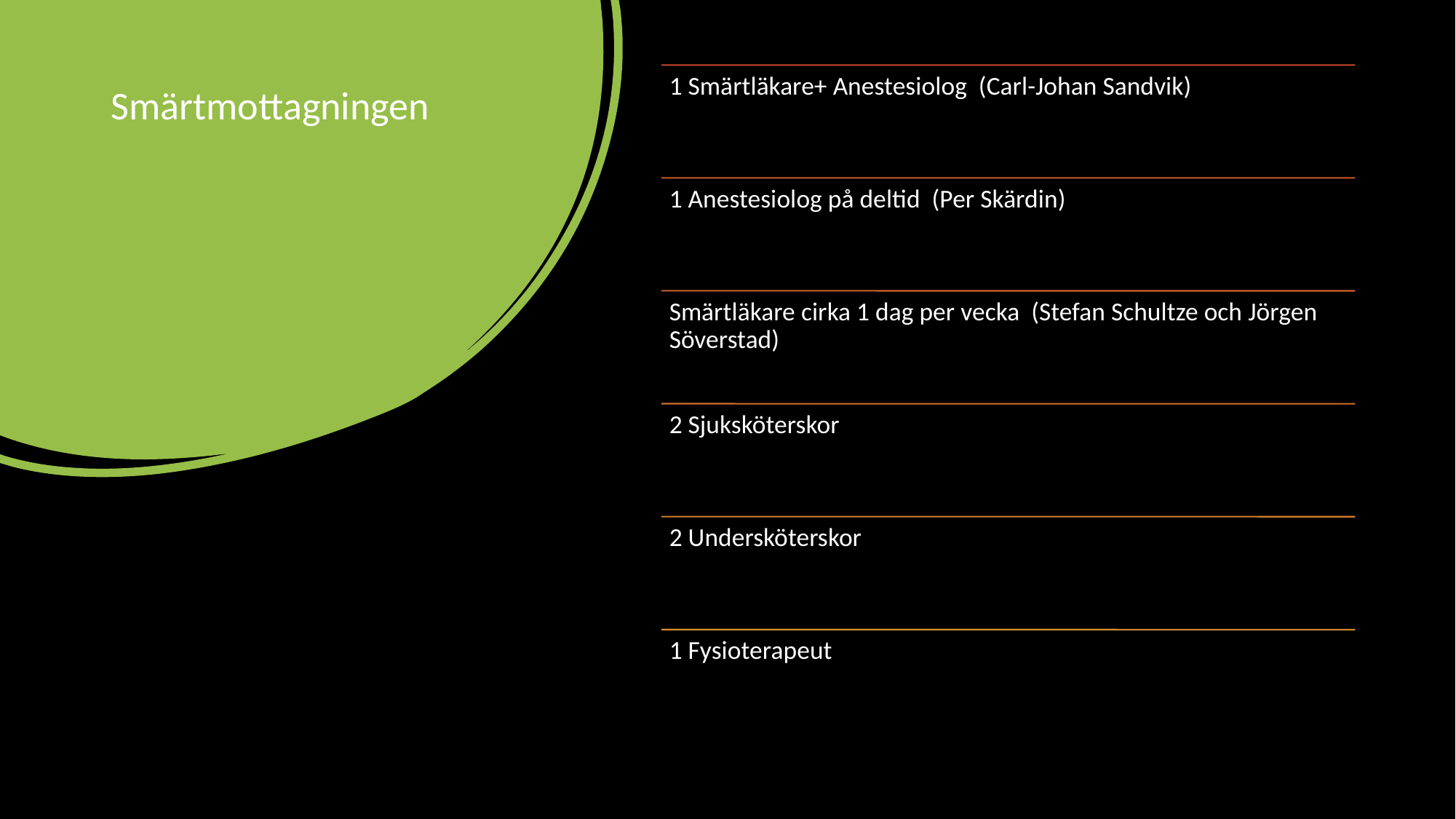

1 Smärtläkare+ Anestesiolog  (Carl-Johan Sandvik)
1 Anestesiolog på deltid  (Per Skärdin)
Smärtläkare cirka 1 dag per vecka  (Stefan Schultze och Jörgen Söverstad)

2 Sjuksköterskor
2 Undersköterskor
1 Fysioterapeut
# Smärtmottagningen